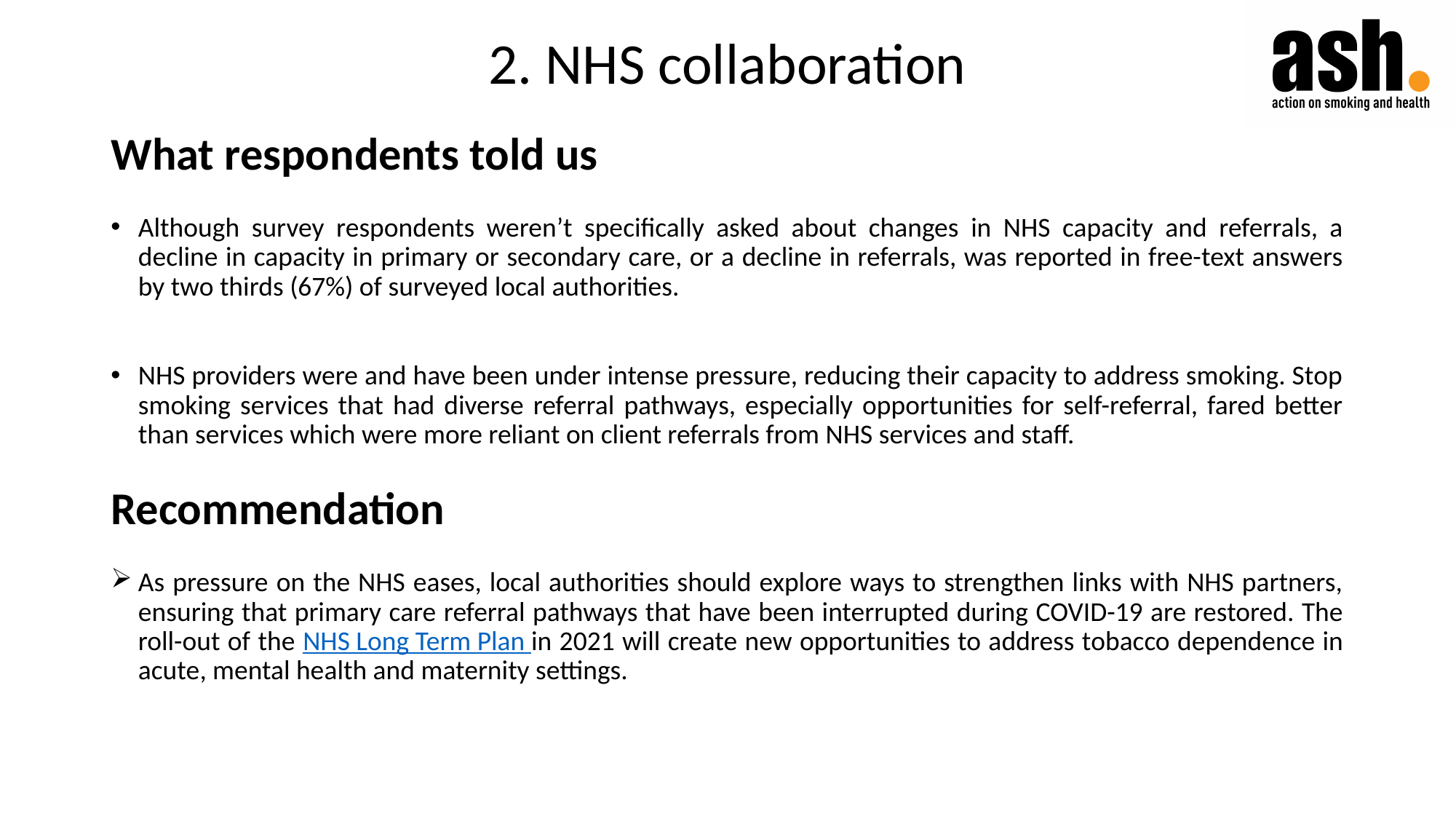

# 2. NHS collaboration
What respondents told us
Although survey respondents weren’t specifically asked about changes in NHS capacity and referrals, a decline in capacity in primary or secondary care, or a decline in referrals, was reported in free-text answers by two thirds (67%) of surveyed local authorities.

NHS providers were and have been under intense pressure, reducing their capacity to address smoking. Stop smoking services that had diverse referral pathways, especially opportunities for self-referral, fared better than services which were more reliant on client referrals from NHS services and staff.
Recommendation
As pressure on the NHS eases, local authorities should explore ways to strengthen links with NHS partners, ensuring that primary care referral pathways that have been interrupted during COVID-19 are restored. The roll-out of the NHS Long Term Plan in 2021 will create new opportunities to address tobacco dependence in acute, mental health and maternity settings.